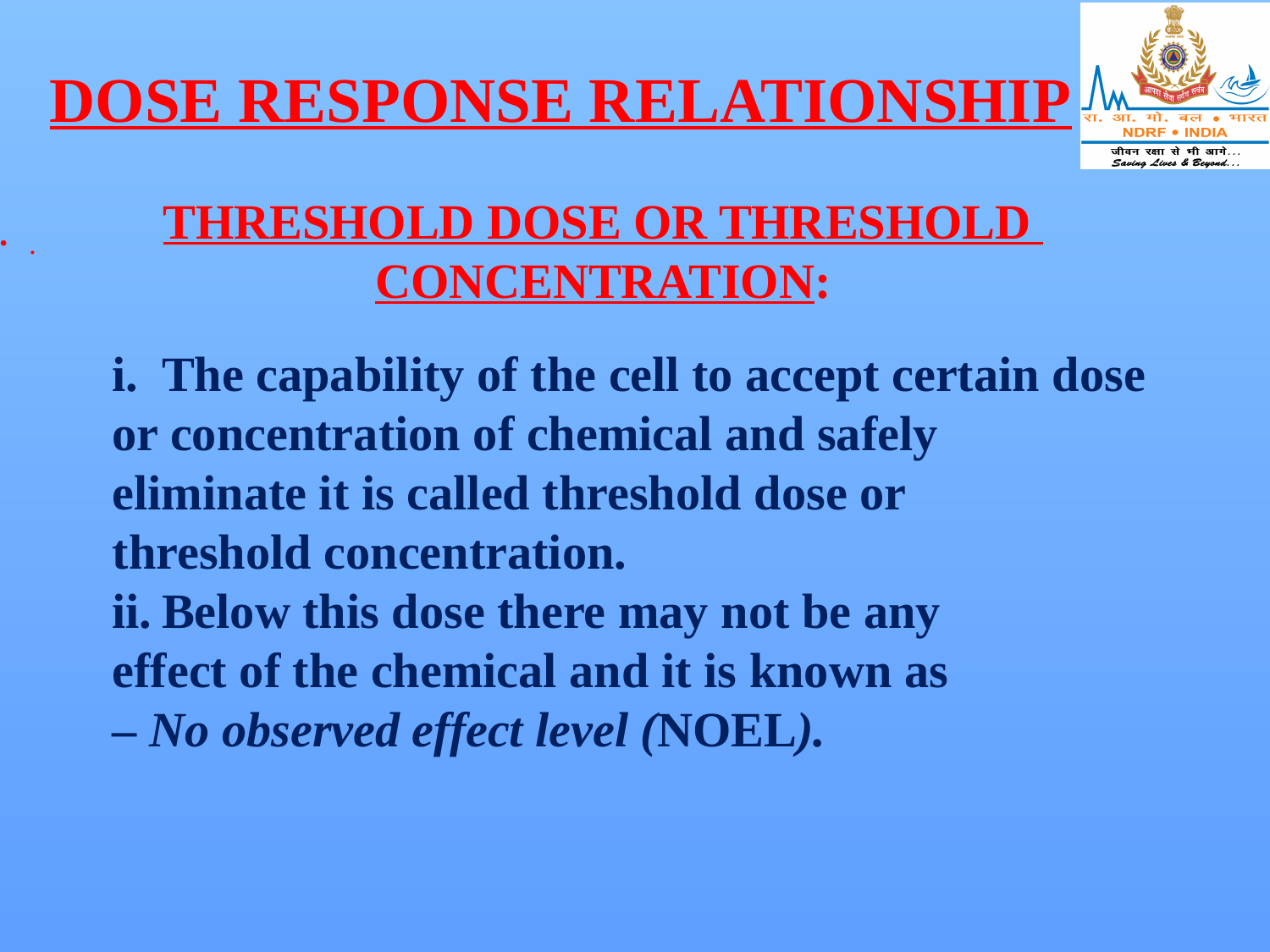

# DOSE RESPONSE RELATIONSHIP
THRESHOLD DOSE OR THRESHOLD
CONCENTRATION:

The capability of the cell to accept certain dose
or concentration of chemical and safely
eliminate it is called threshold dose or
threshold concentration.
Below this dose there may not be any
effect of the chemical and it is known as
– No observed effect level (NOEL).
.